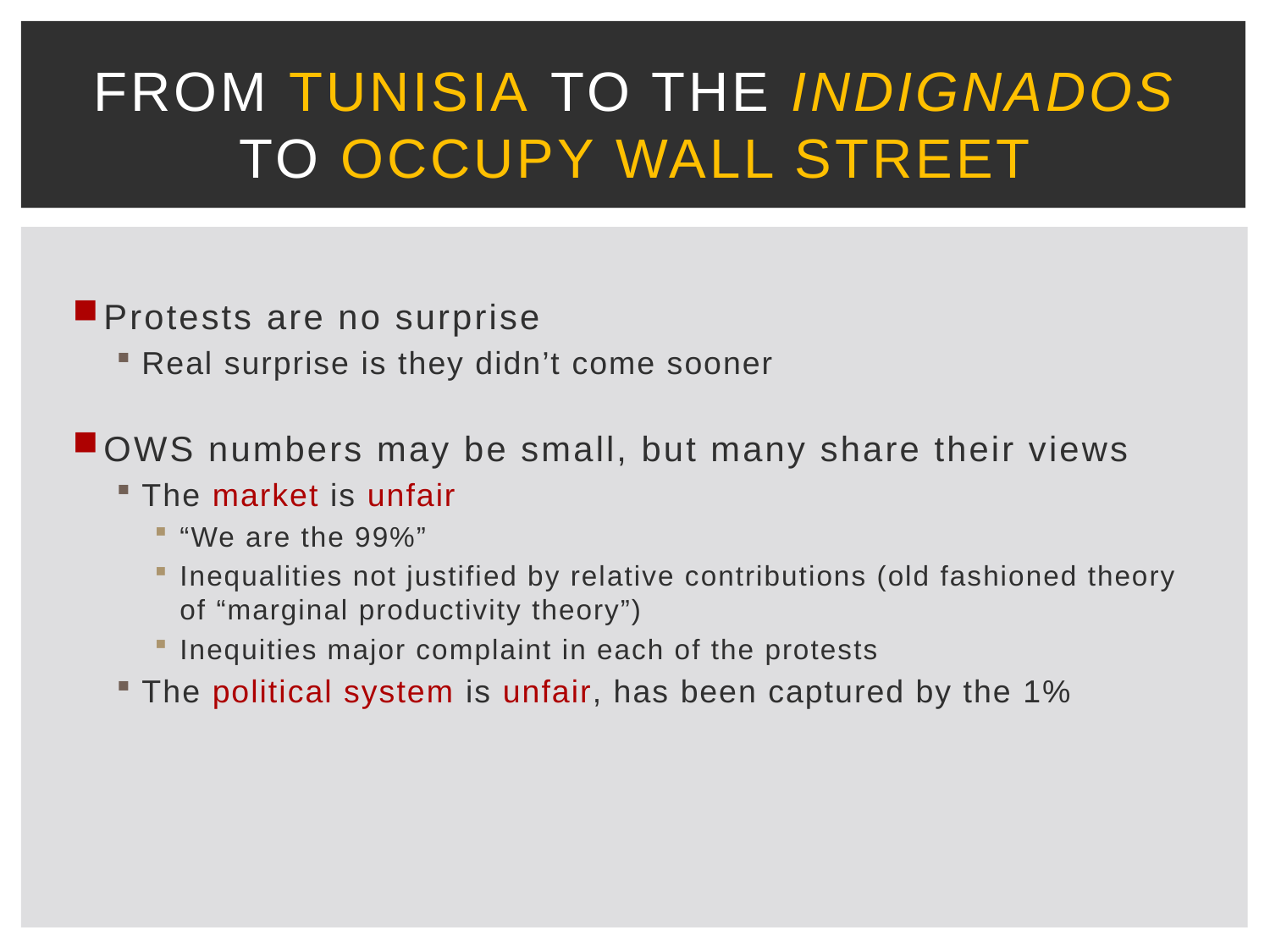

# From Tunisia to the indignaDos to Occupy Wall Street

Protests are no surprise
Real surprise is they didn’t come sooner
OWS numbers may be small, but many share their views
The market is unfair
“We are the 99%”
Inequalities not justified by relative contributions (old fashioned theory of “marginal productivity theory”)
Inequities major complaint in each of the protests
The political system is unfair, has been captured by the 1%